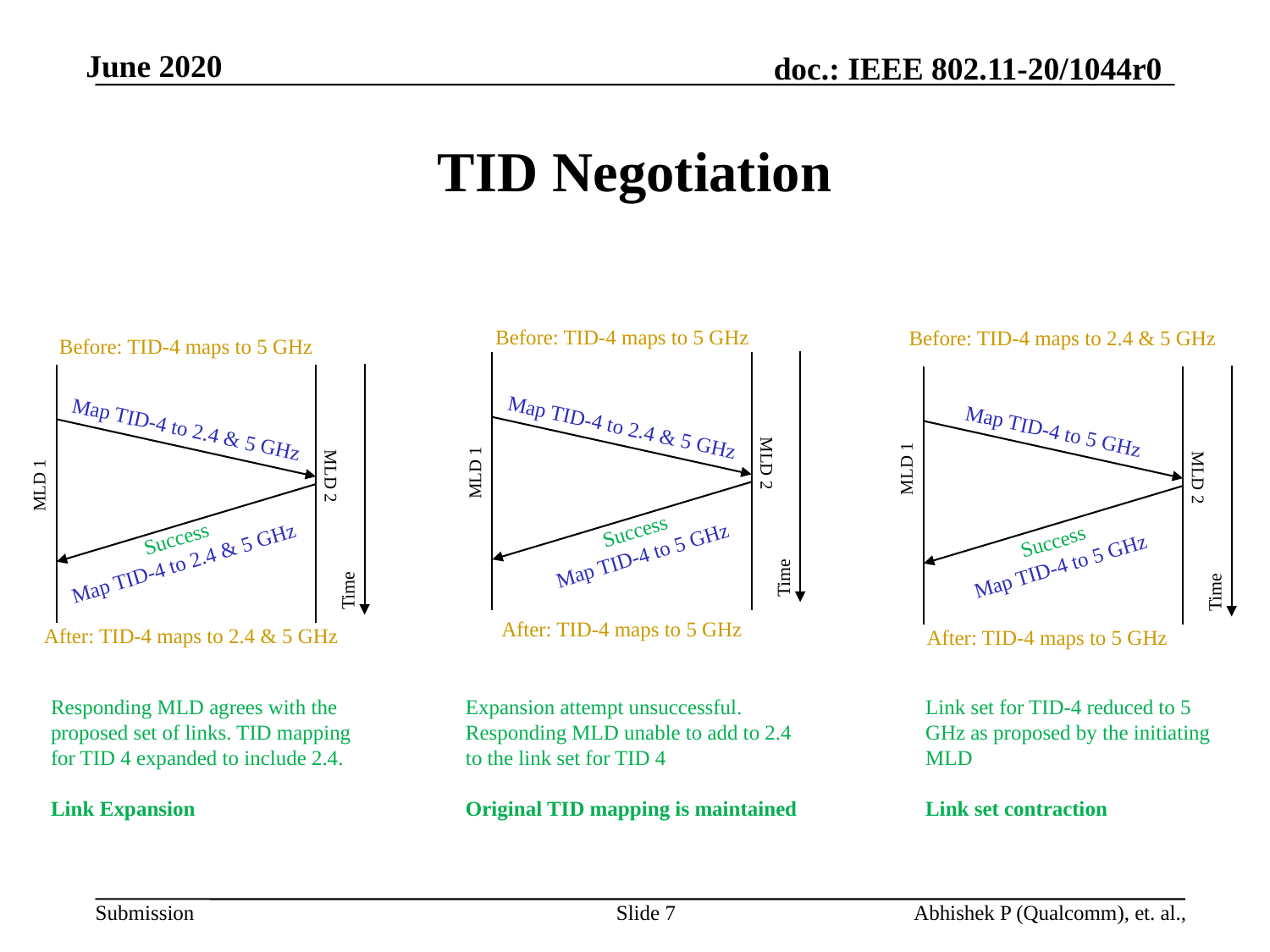

# TID Negotiation
Before: TID-4 maps to 5 GHz
Before: TID-4 maps to 2.4 & 5 GHz
Before: TID-4 maps to 5 GHz
Map TID-4 to 2.4 & 5 GHz
Map TID-4 to 2.4 & 5 GHz
Map TID-4 to 5 GHz
MLD 2
MLD 1
MLD 1
MLD 2
MLD 2
MLD 1
Success
Map TID-4 to 5 GHz
Success
Map TID-4 to 2.4 & 5 GHz
Success
Map TID-4 to 5 GHz
Time
Time
Time
After: TID-4 maps to 5 GHz
After: TID-4 maps to 2.4 & 5 GHz
After: TID-4 maps to 5 GHz
Responding MLD agrees with the proposed set of links. TID mapping for TID 4 expanded to include 2.4.

Link Expansion
Expansion attempt unsuccessful. Responding MLD unable to add to 2.4 to the link set for TID 4

Original TID mapping is maintained
Link set for TID-4 reduced to 5 GHz as proposed by the initiating MLD

Link set contraction
Slide 7
Abhishek P (Qualcomm), et. al.,